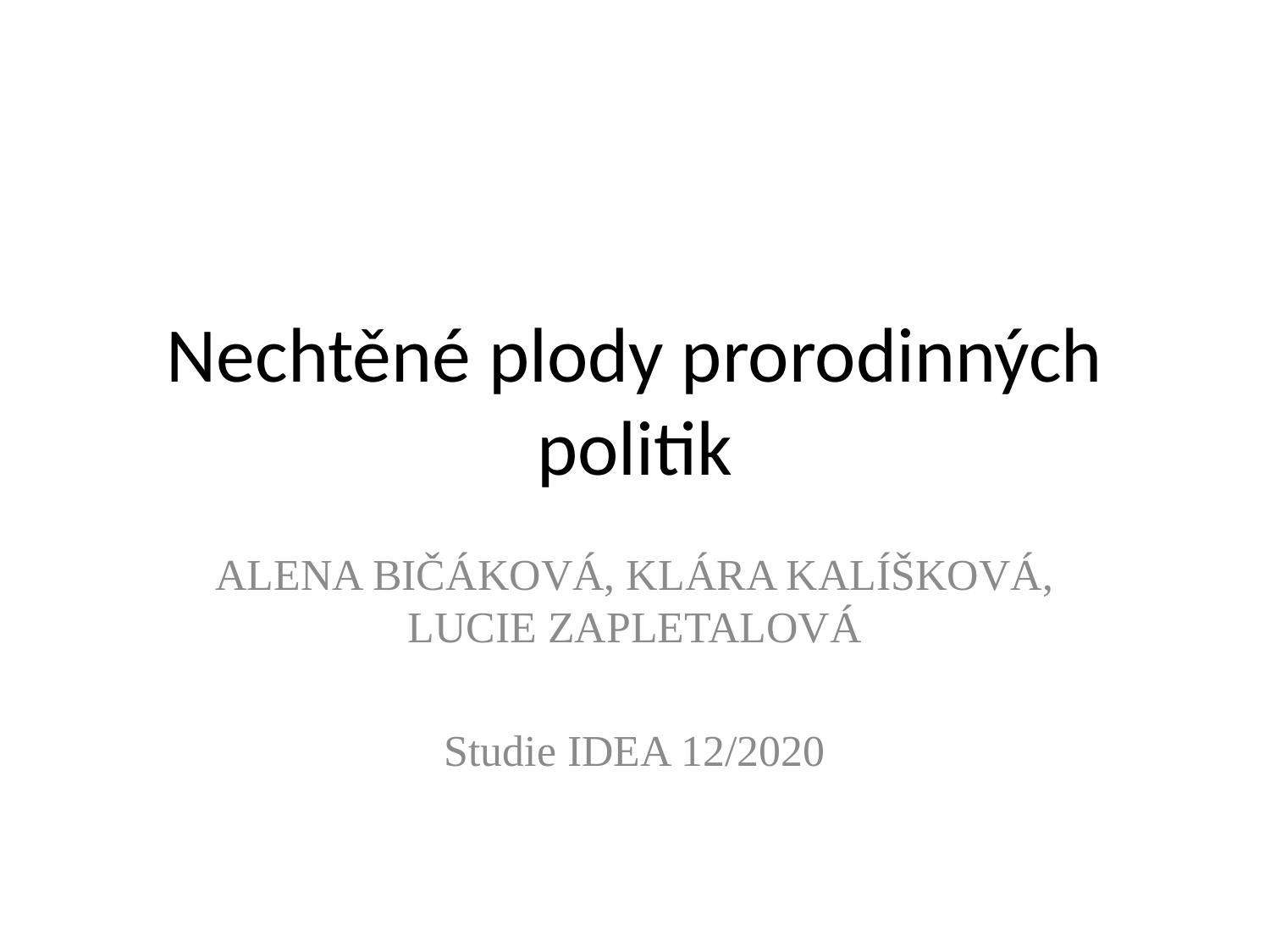

# Nechtěné plody prorodinných politik
ALENA BIČÁKOVÁ, KLÁRA KALÍŠKOVÁ, LUCIE ZAPLETALOVÁ

Studie IDEA 12/2020